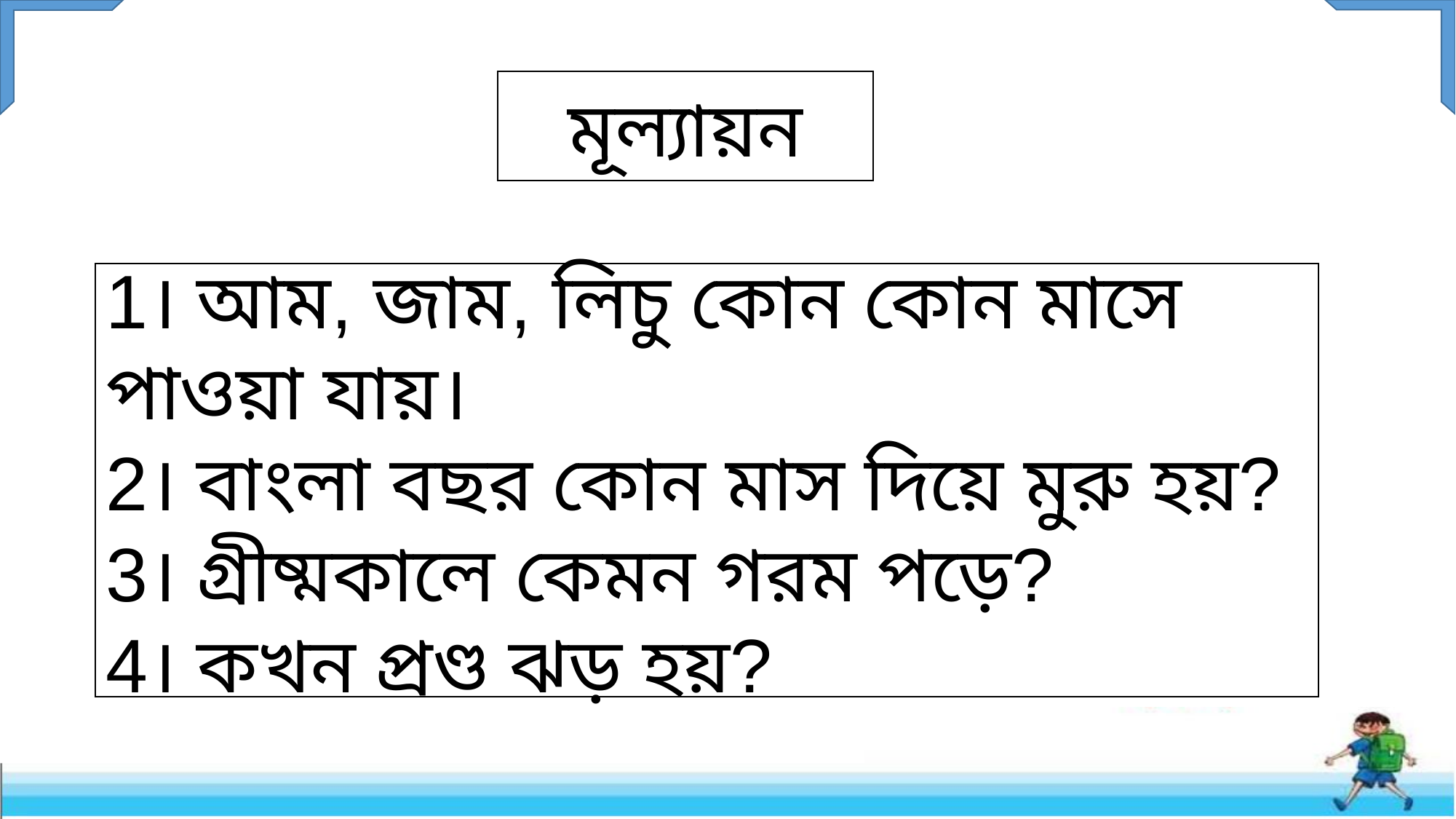

মূল্যায়ন
1। আম, জাম, লিচু কোন কোন মাসে পাওয়া যায়।
2। বাংলা বছর কোন মাস দিয়ে মুরু হয়?
3। গ্রীষ্মকালে কেমন গরম পড়ে?
4। কখন প্রণ্ড ঝড় হয়?